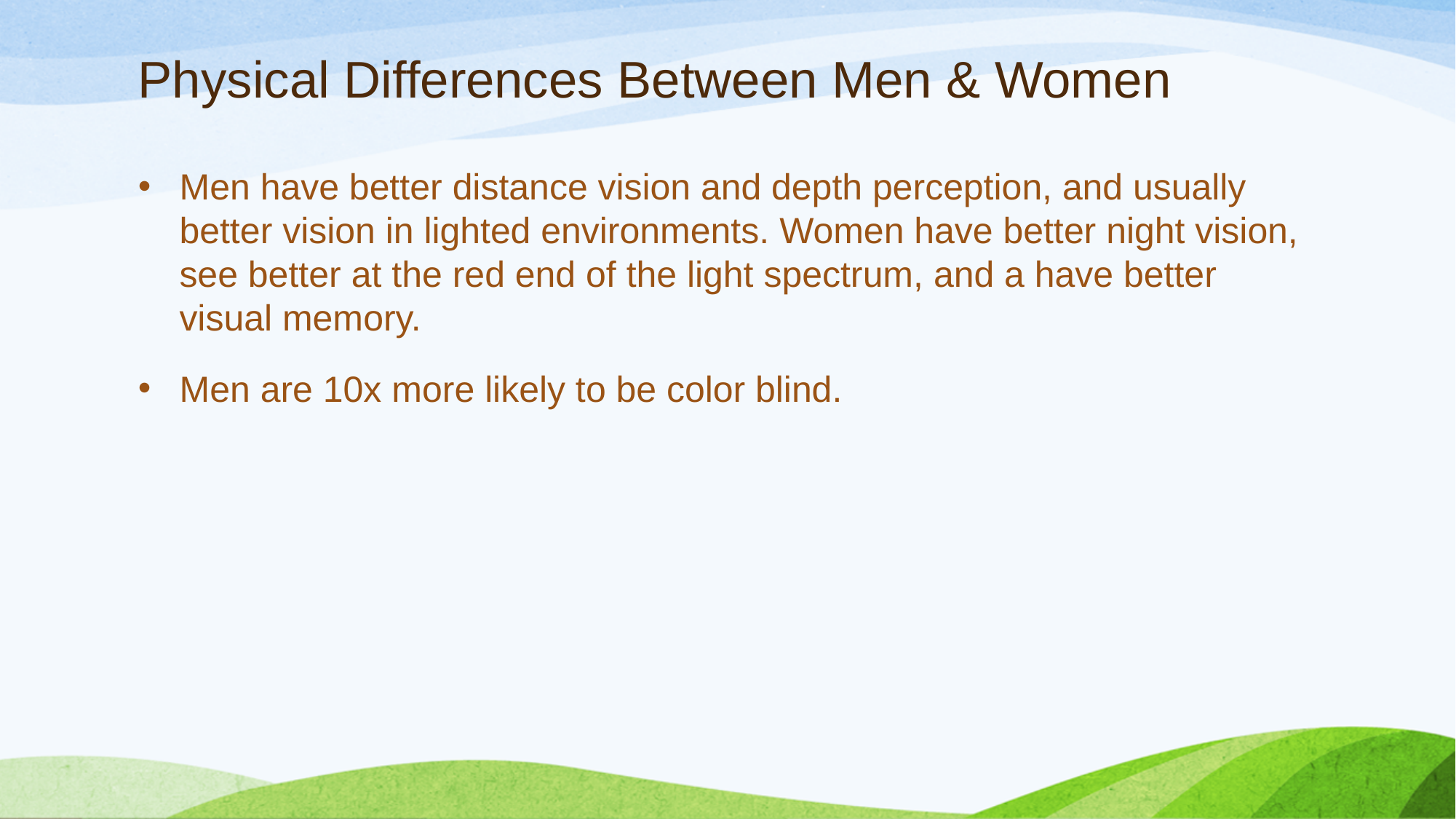

# Physical Differences Between Men & Women
Men have better distance vision and depth perception, and usually better vision in lighted environments. Women have better night vision, see better at the red end of the light spectrum, and a have better visual memory.
Men are 10x more likely to be color blind.